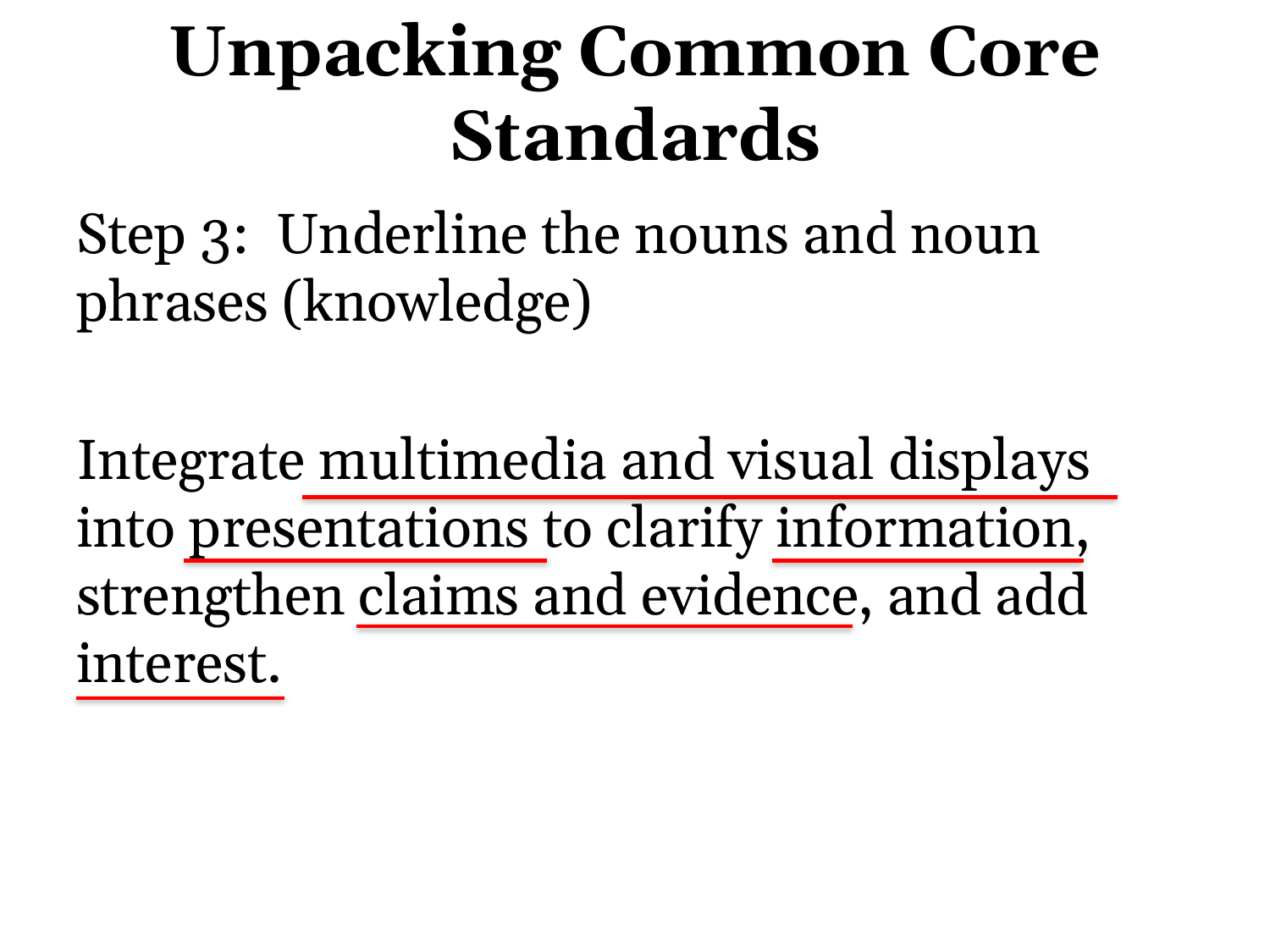

# Unpacking Common Core Standards
Step 3:  Underline the nouns and noun phrases (knowledge)

Integrate multimedia and visual displays into presentations to clarify information, strengthen claims and evidence, and add interest.